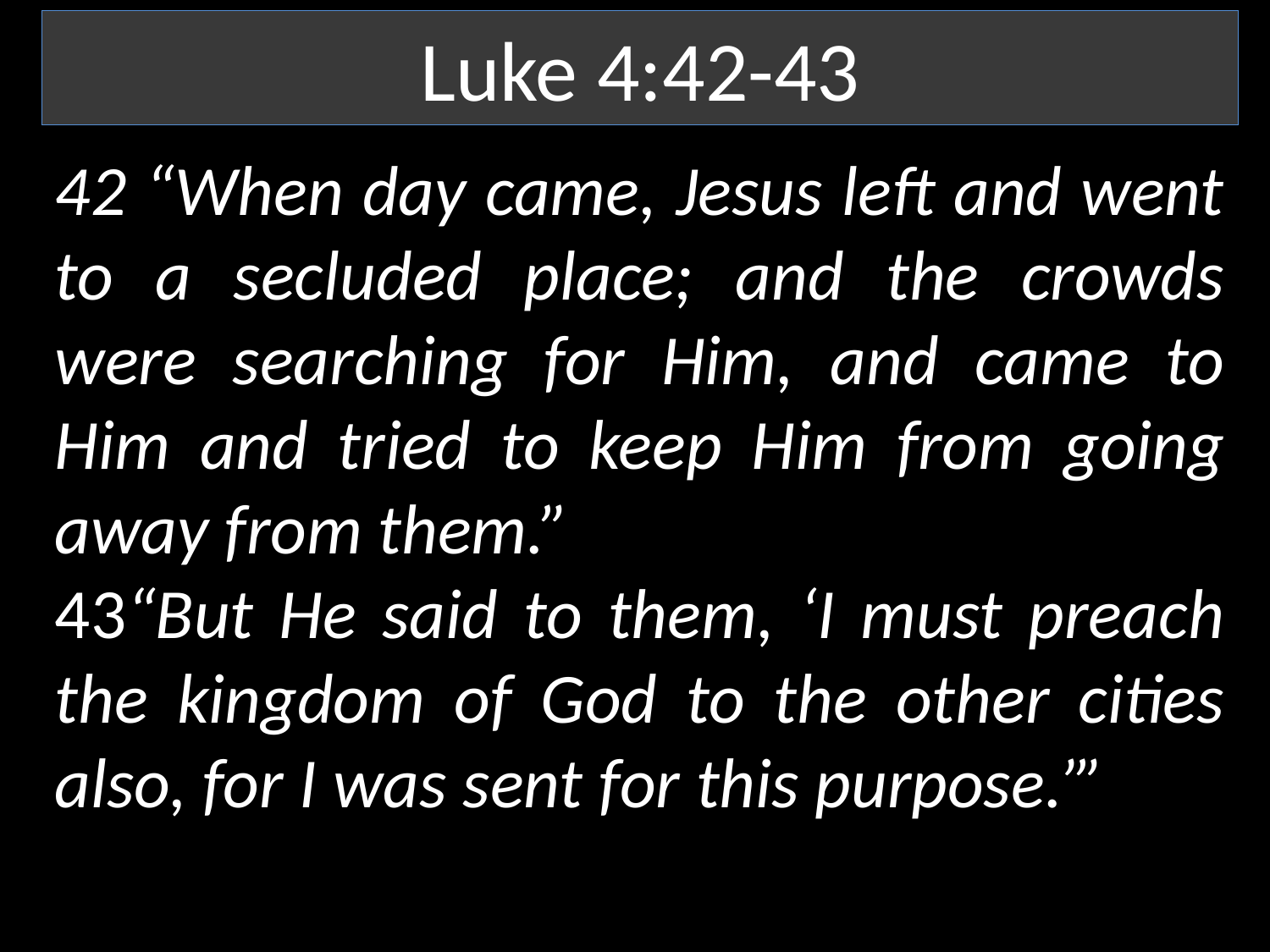

Luke 4:42-43
42 “When day came, Jesus left and went to a secluded place; and the crowds were searching for Him, and came to Him and tried to keep Him from going away from them.”
43“But He said to them, ‘I must preach the kingdom of God to the other cities also, for I was sent for this purpose.’”